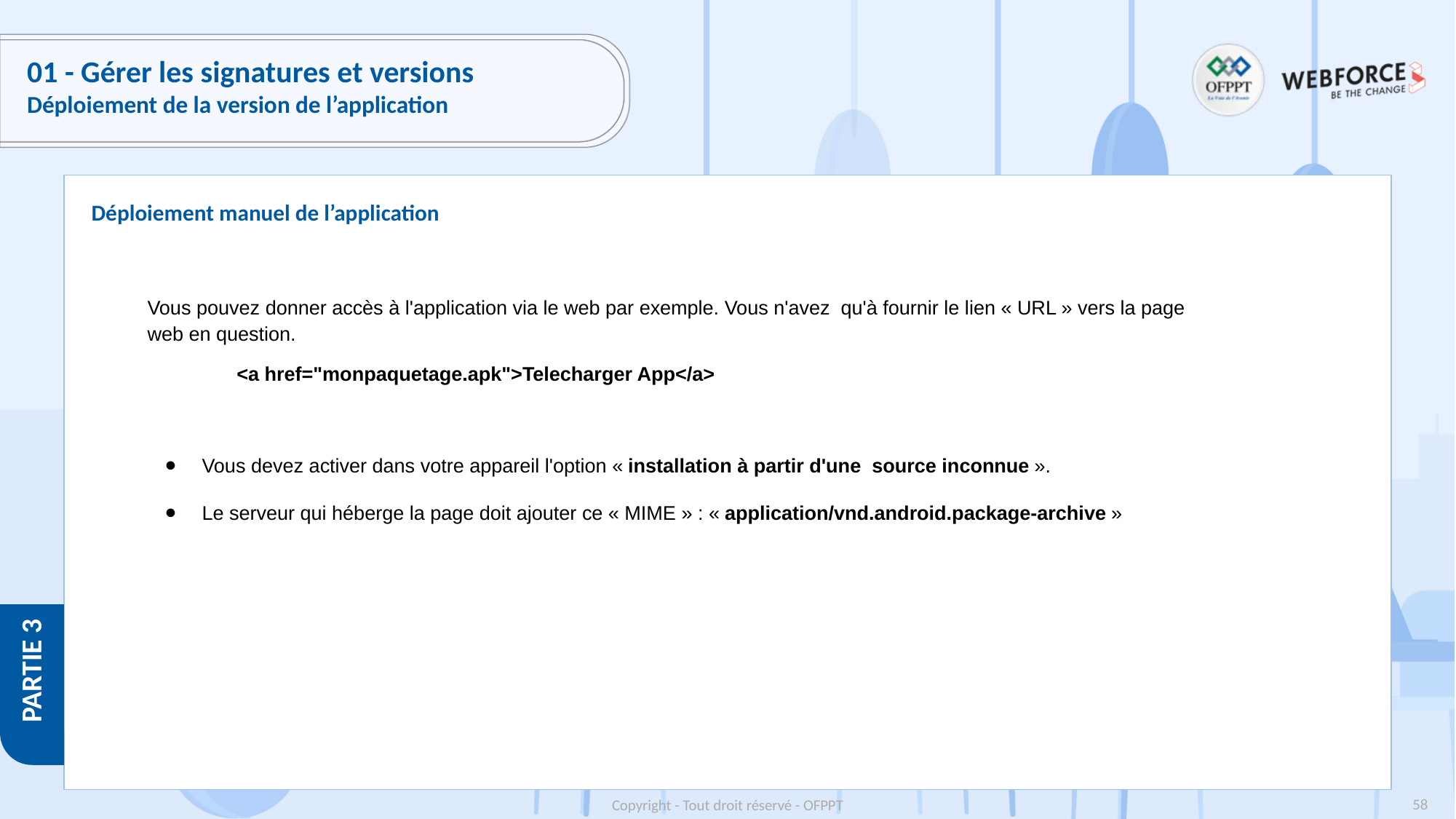

# 01 - Gérer les signatures et versions
Déploiement de la version de l’application
Déploiement manuel de l’application
Vous pouvez donner accès à l'application via le web par exemple. Vous n'avez  qu'à fournir le lien « URL » vers la page web en question.
<a href="monpaquetage.apk">Telecharger App</a>

Vous devez activer dans votre appareil l'option « installation à partir d'une  source inconnue ».

Le serveur qui héberge la page doit ajouter ce « MIME » : « application/vnd.android.package-archive »
58